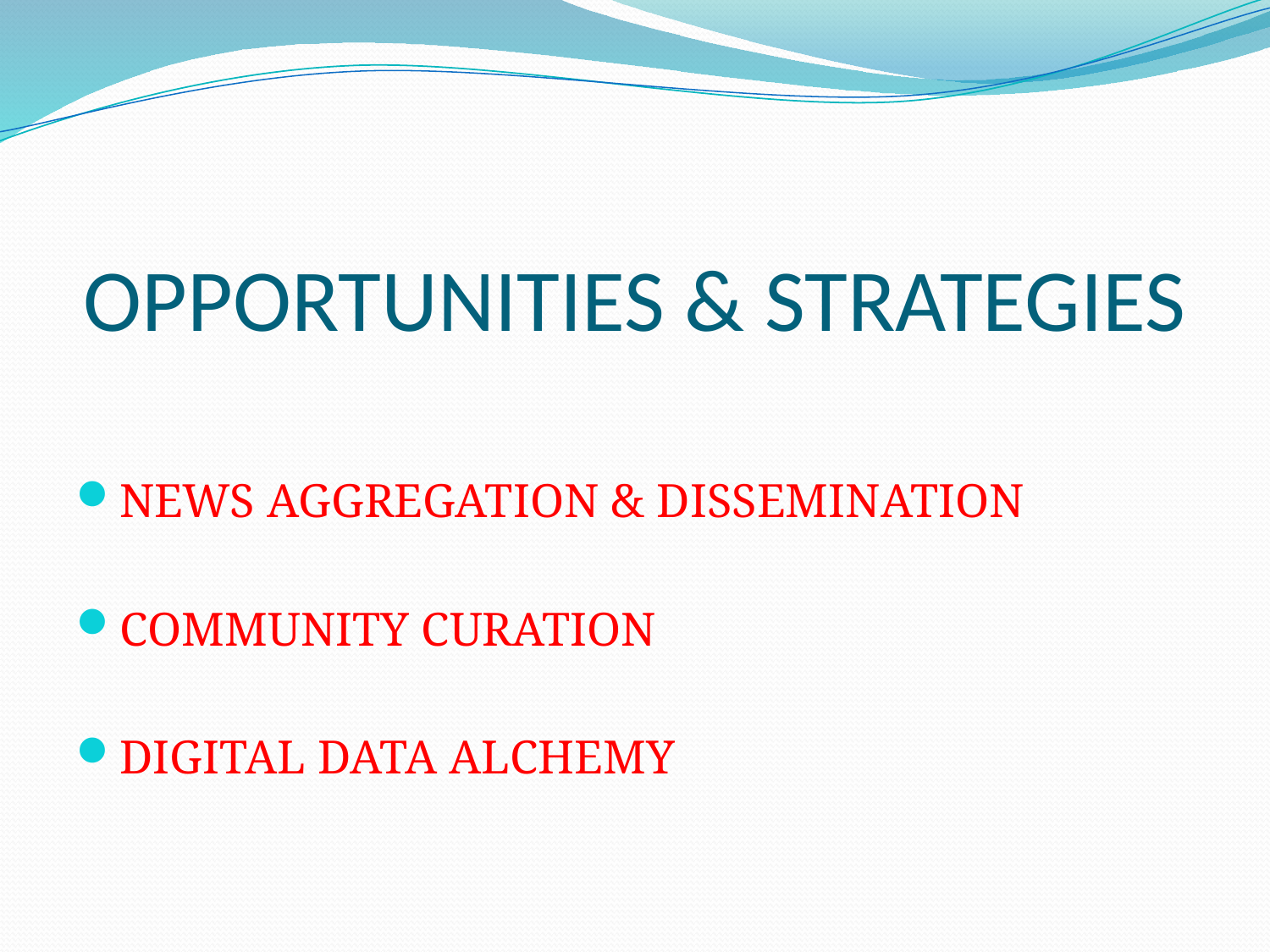

# OPPORTUNITIES & STRATEGIES
NEWS AGGREGATION & DISSEMINATION

COMMUNITY CURATION

DIGITAL DATA ALCHEMY